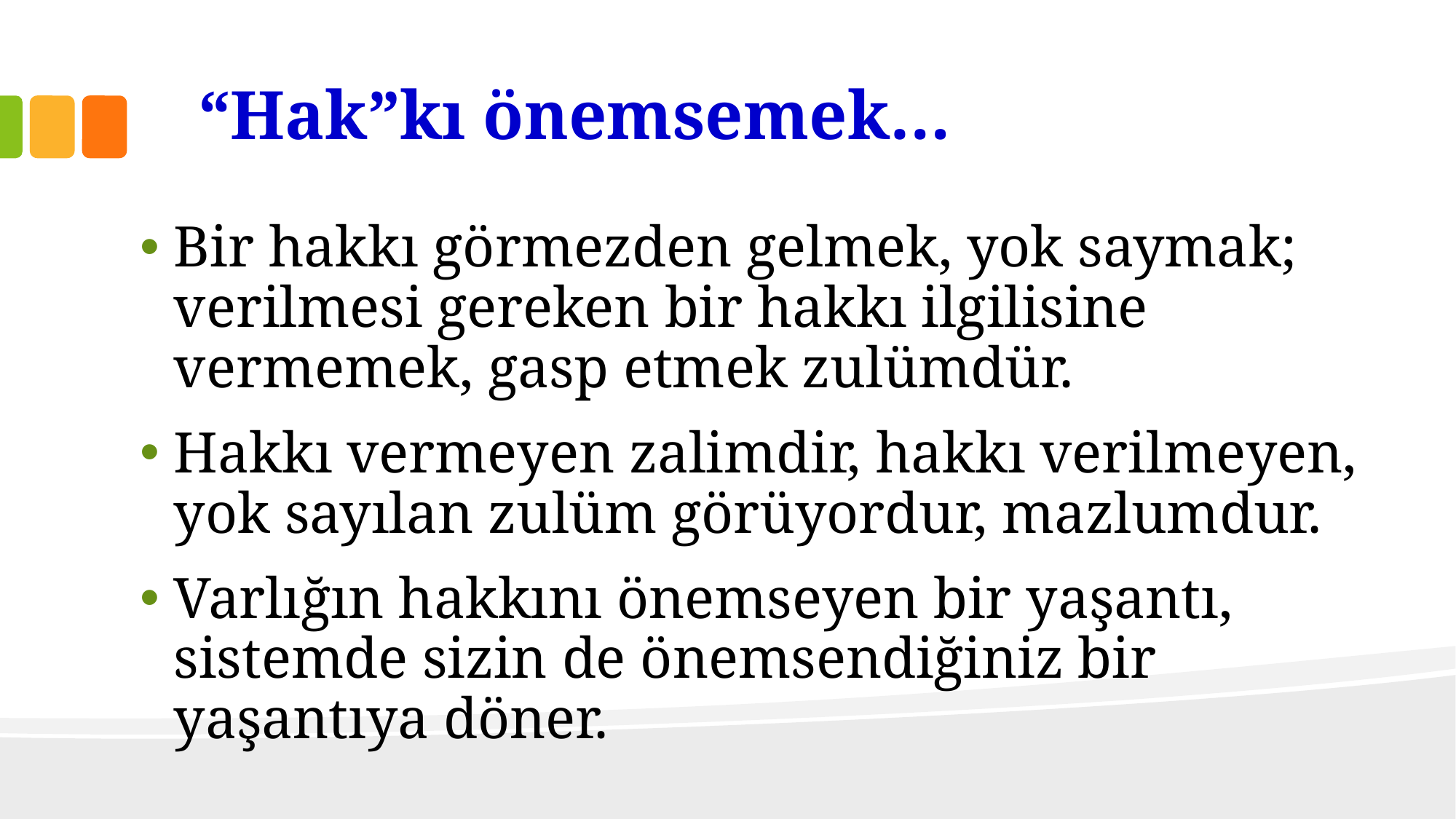

# “Hak”kı önemsemek…
Bir hakkı görmezden gelmek, yok saymak; verilmesi gereken bir hakkı ilgilisine vermemek, gasp etmek zulümdür.
Hakkı vermeyen zalimdir, hakkı verilmeyen, yok sayılan zulüm görüyordur, mazlumdur.
Varlığın hakkını önemseyen bir yaşantı, sistemde sizin de önemsendiğiniz bir yaşantıya döner.